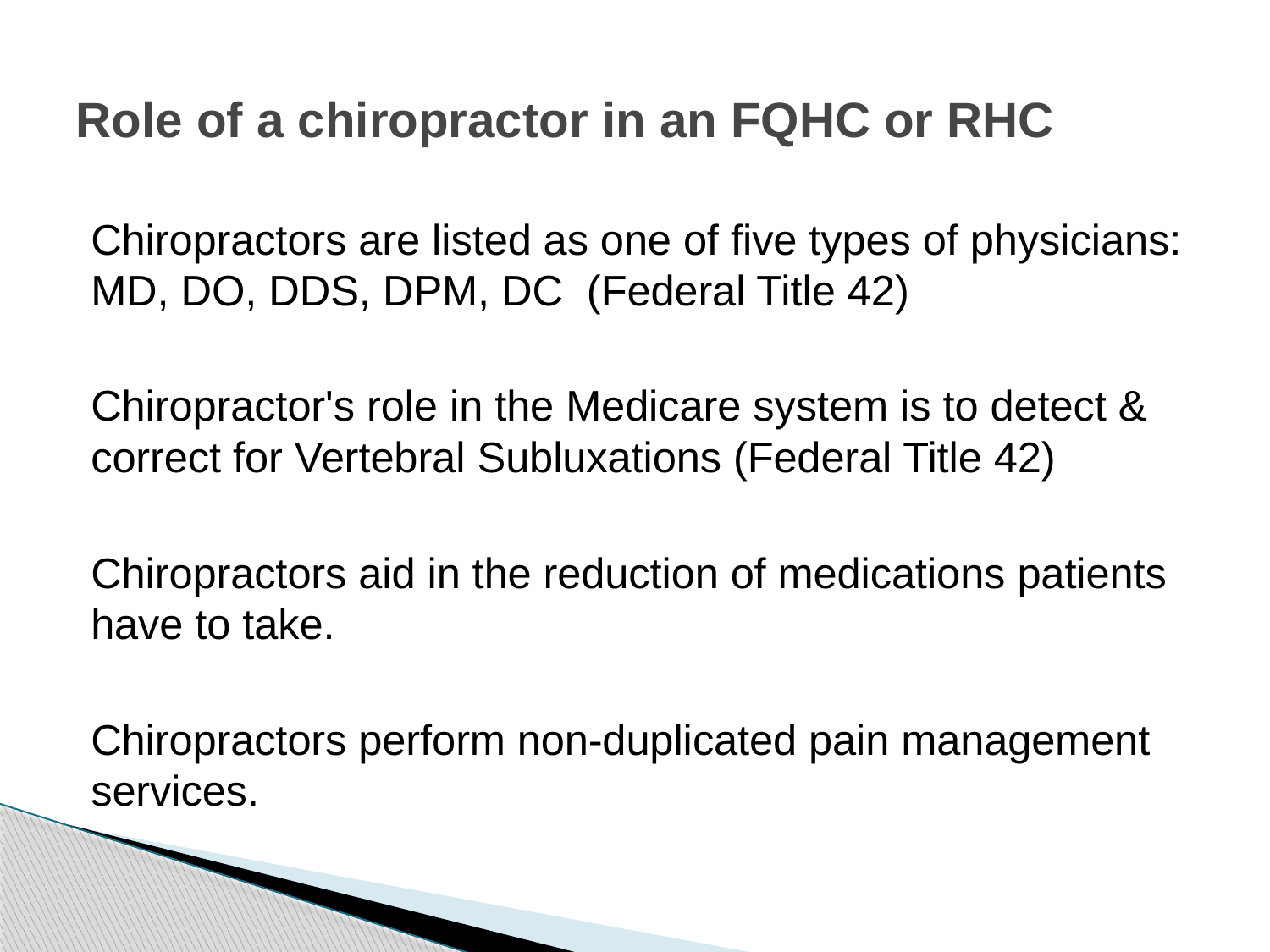

# Role of a chiropractor in an FQHC or RHC
Chiropractors are listed as one of five types of physicians: MD, DO, DDS, DPM, DC  (Federal Title 42)

Chiropractor's role in the Medicare system is to detect & correct for Vertebral Subluxations (Federal Title 42)

Chiropractors aid in the reduction of medications patients have to take.

Chiropractors perform non-duplicated pain management services.